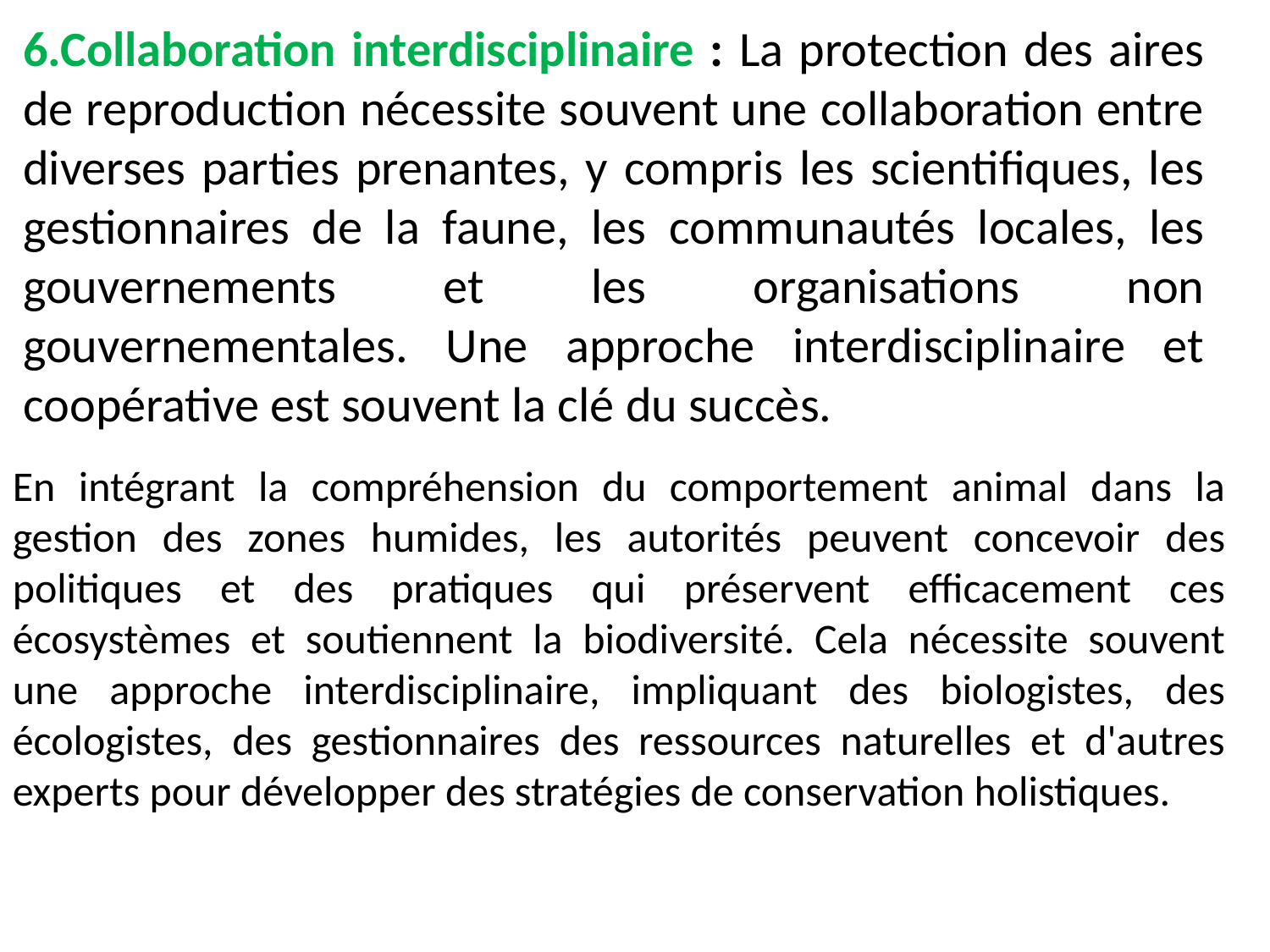

6.Collaboration interdisciplinaire : La protection des aires de reproduction nécessite souvent une collaboration entre diverses parties prenantes, y compris les scientifiques, les gestionnaires de la faune, les communautés locales, les gouvernements et les organisations non gouvernementales. Une approche interdisciplinaire et coopérative est souvent la clé du succès.
En intégrant la compréhension du comportement animal dans la gestion des zones humides, les autorités peuvent concevoir des politiques et des pratiques qui préservent efficacement ces écosystèmes et soutiennent la biodiversité. Cela nécessite souvent une approche interdisciplinaire, impliquant des biologistes, des écologistes, des gestionnaires des ressources naturelles et d'autres experts pour développer des stratégies de conservation holistiques.